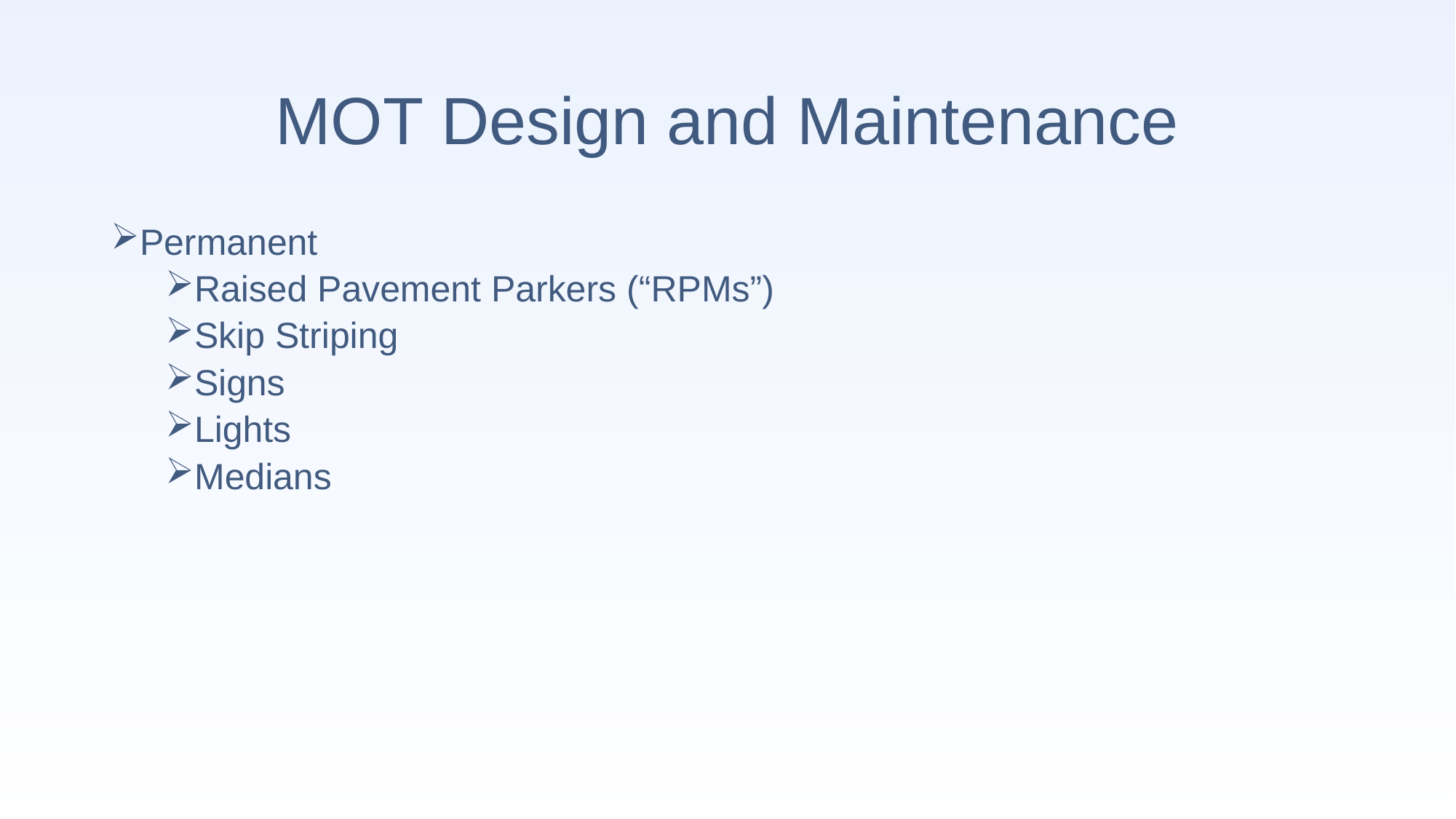

# MOT Design and Maintenance
Permanent
Raised Pavement Parkers (“RPMs”)
Skip Striping
Signs
Lights
Medians